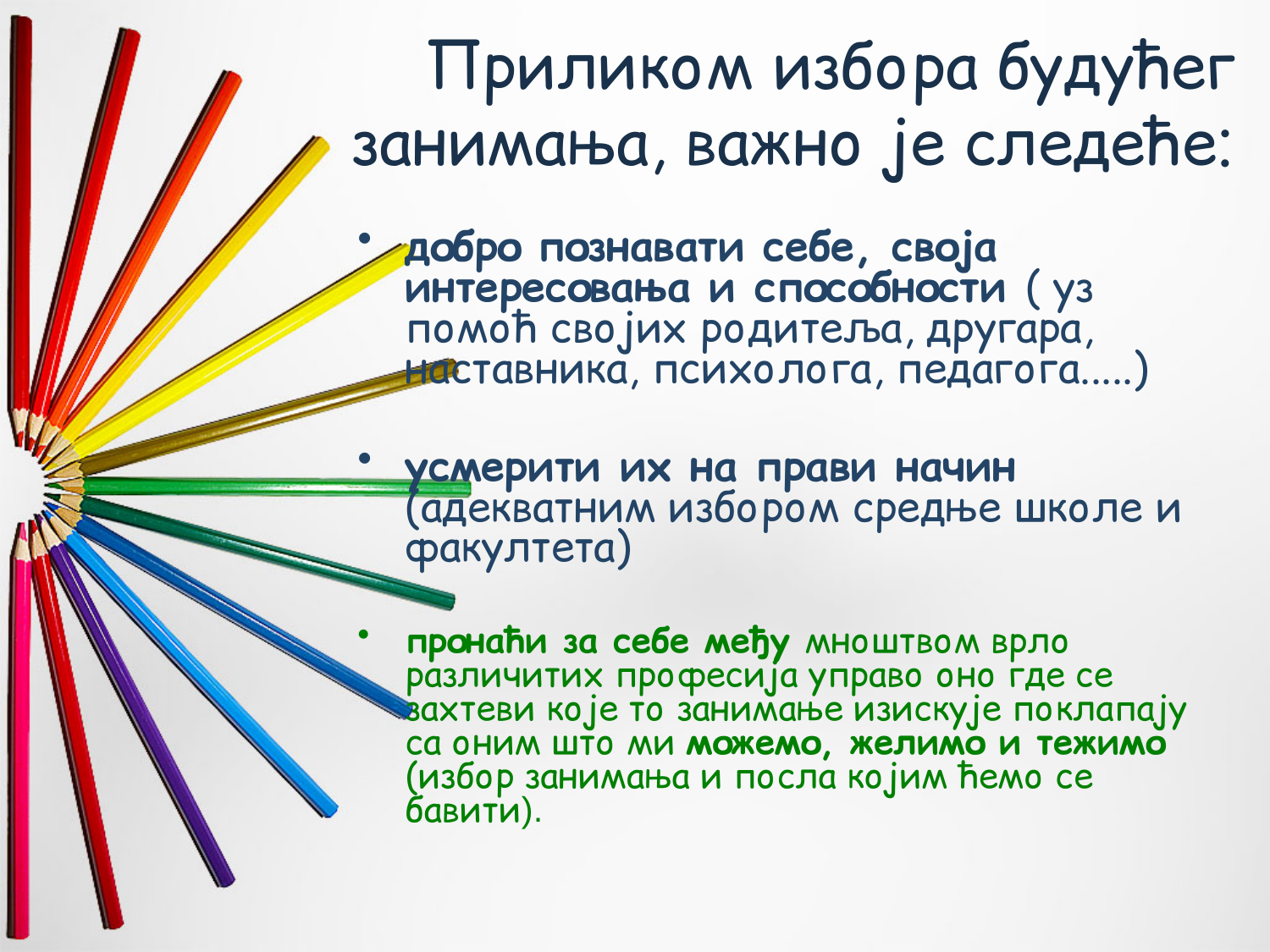

# Приликом избора будућег занимања, важно је следеће:
добро познавати себе, своја интересовања и способности ( уз помоћ својих родитеља, другара, наставника, психолога, педагога.....)

усмерити их на прави начин    (адекватним избором средње школе и факултета)

пронаћи за себе међу мноштвом врло различитих професија управо оно где се захтеви које то занимање изискује поклапају са оним што ми можемо, желимо и тежимо (избор занимања и посла којим ћемо се бавити).